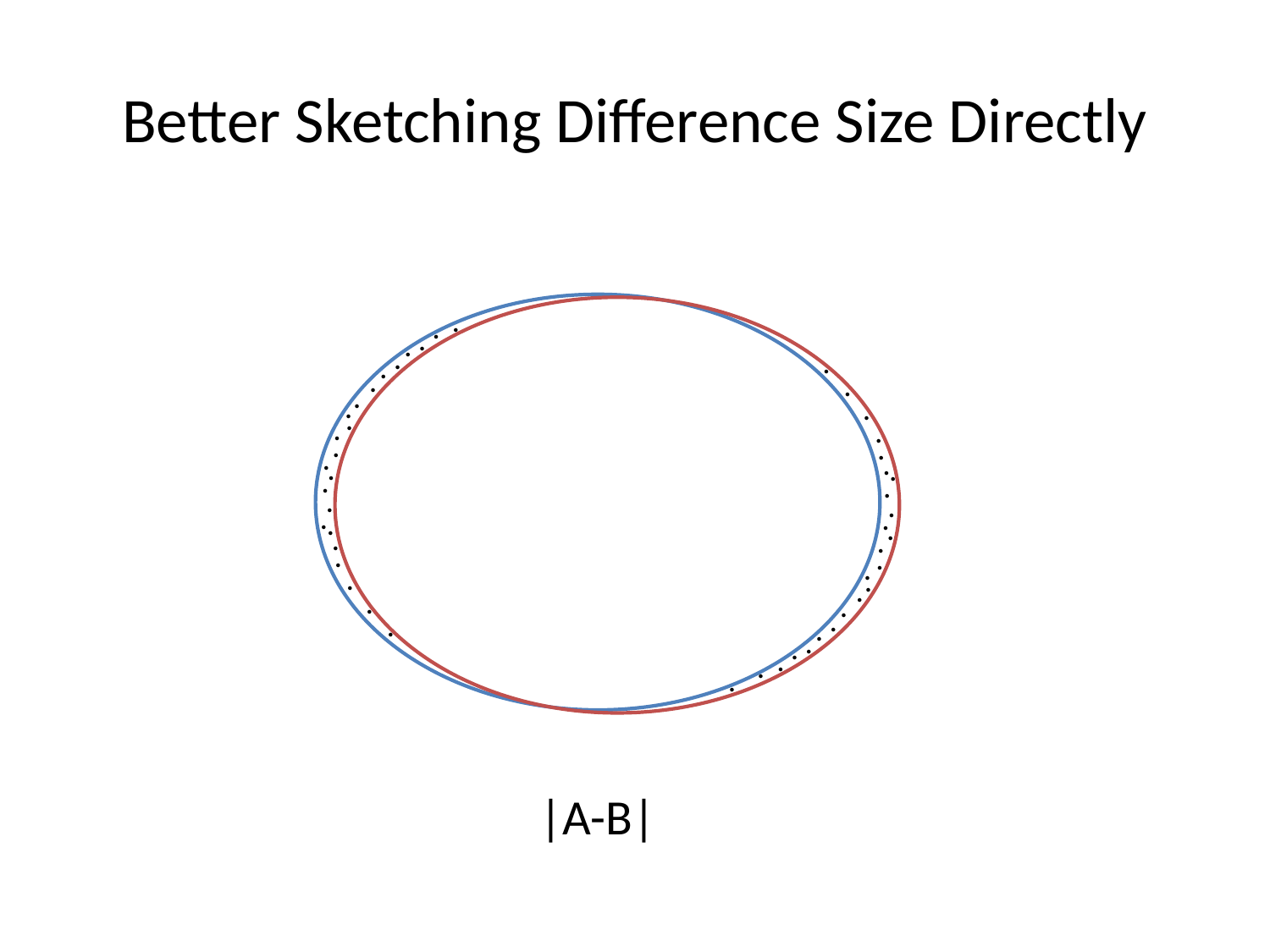

# Better Sketching Difference Size Directly

.
.
.
.
.
.
.
.
.
.
.
.
.
.
.
.
.
.
.
.
.
.
.
.
.
.
.
.
.
.
.
.
.
.
.
.
.
.
.
.
.
.
.
.
.
.
.
|A-B|